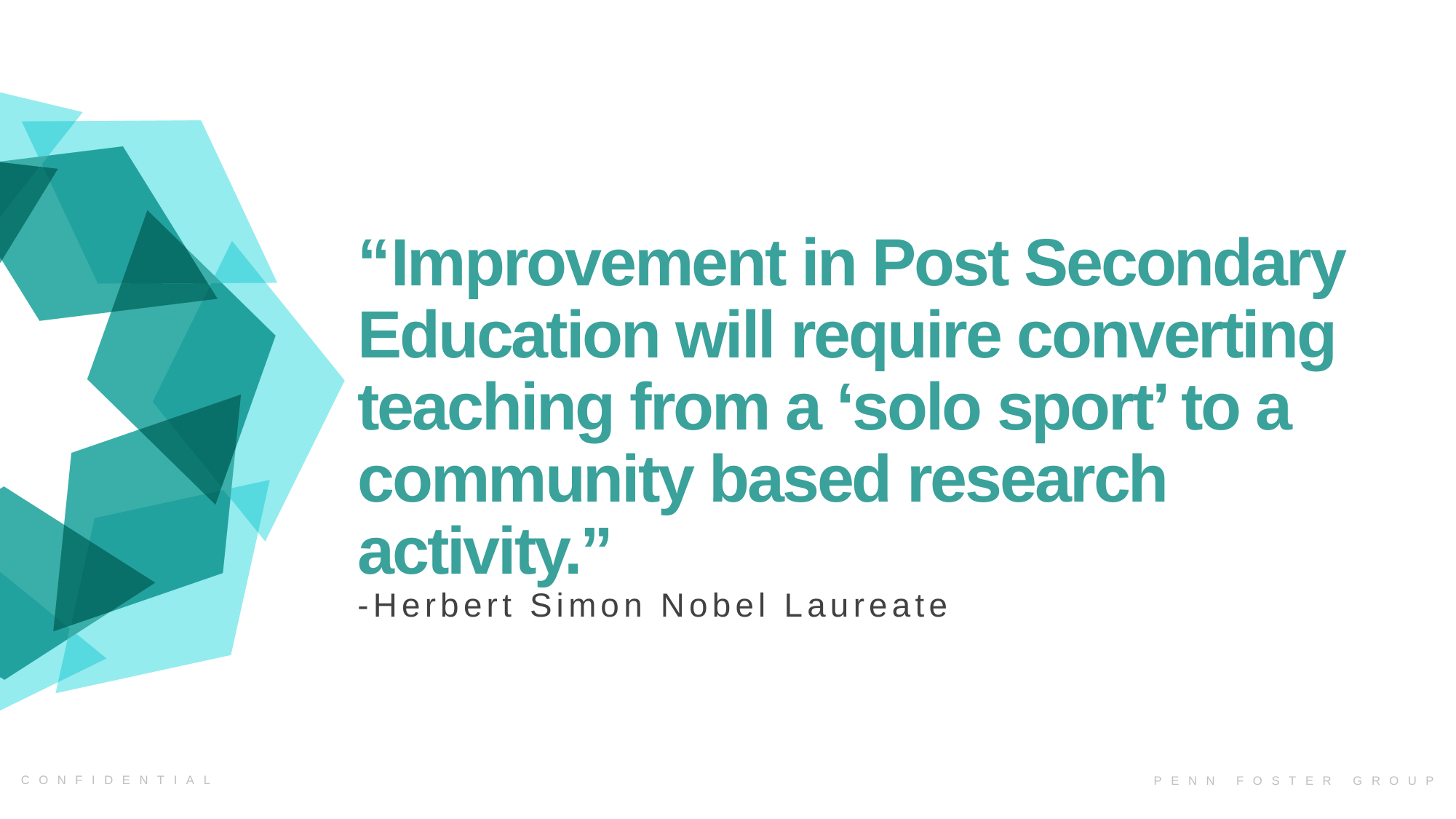

# “Improvement in Post Secondary Education will require converting teaching from a ‘solo sport’ to a community based research activity.” -Herbert Simon Nobel Laureate